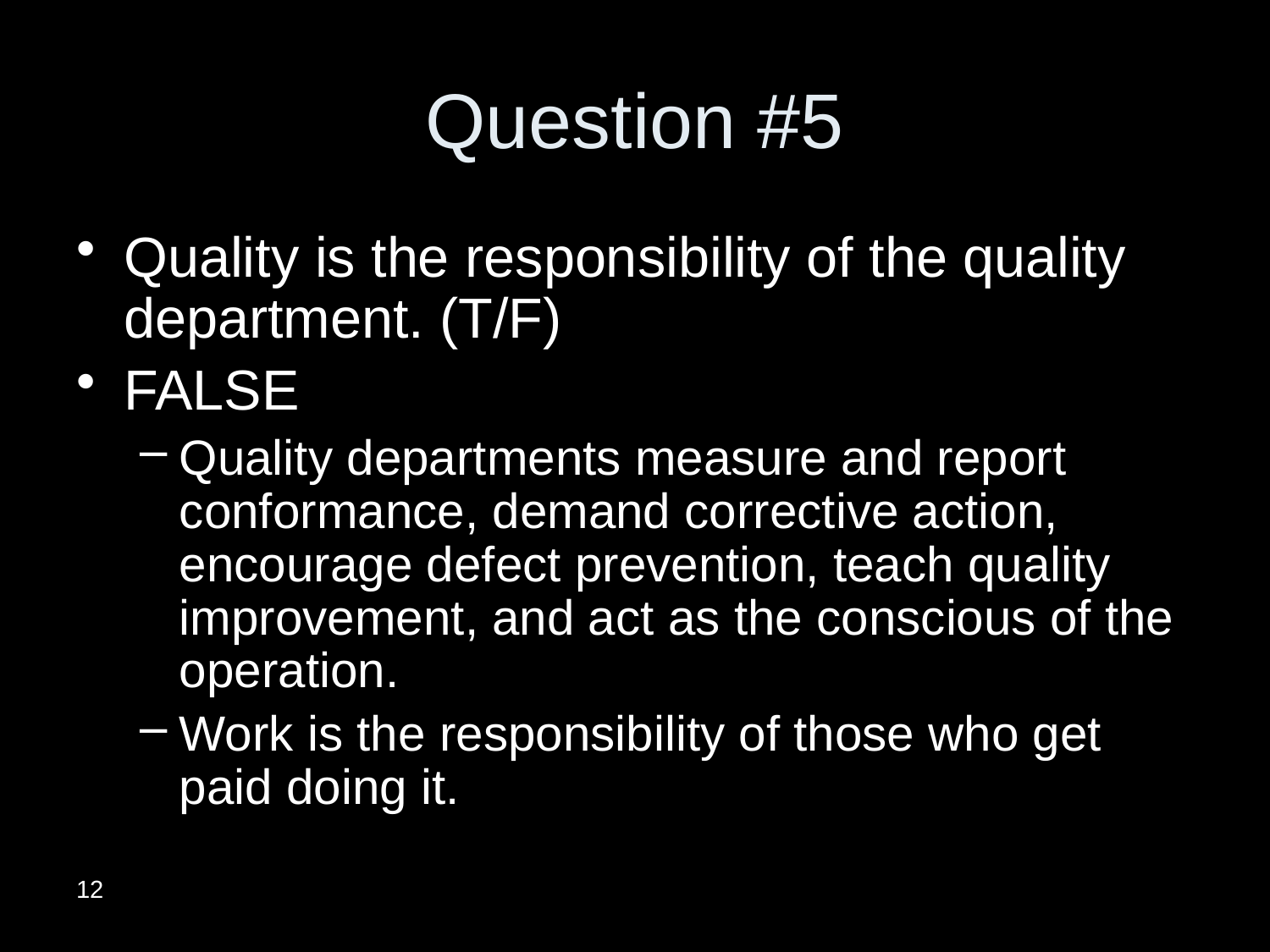

# Question #5
Quality is the responsibility of the quality department. (T/F)
FALSE
Quality departments measure and report conformance, demand corrective action, encourage defect prevention, teach quality improvement, and act as the conscious of the operation.
Work is the responsibility of those who get paid doing it.
12